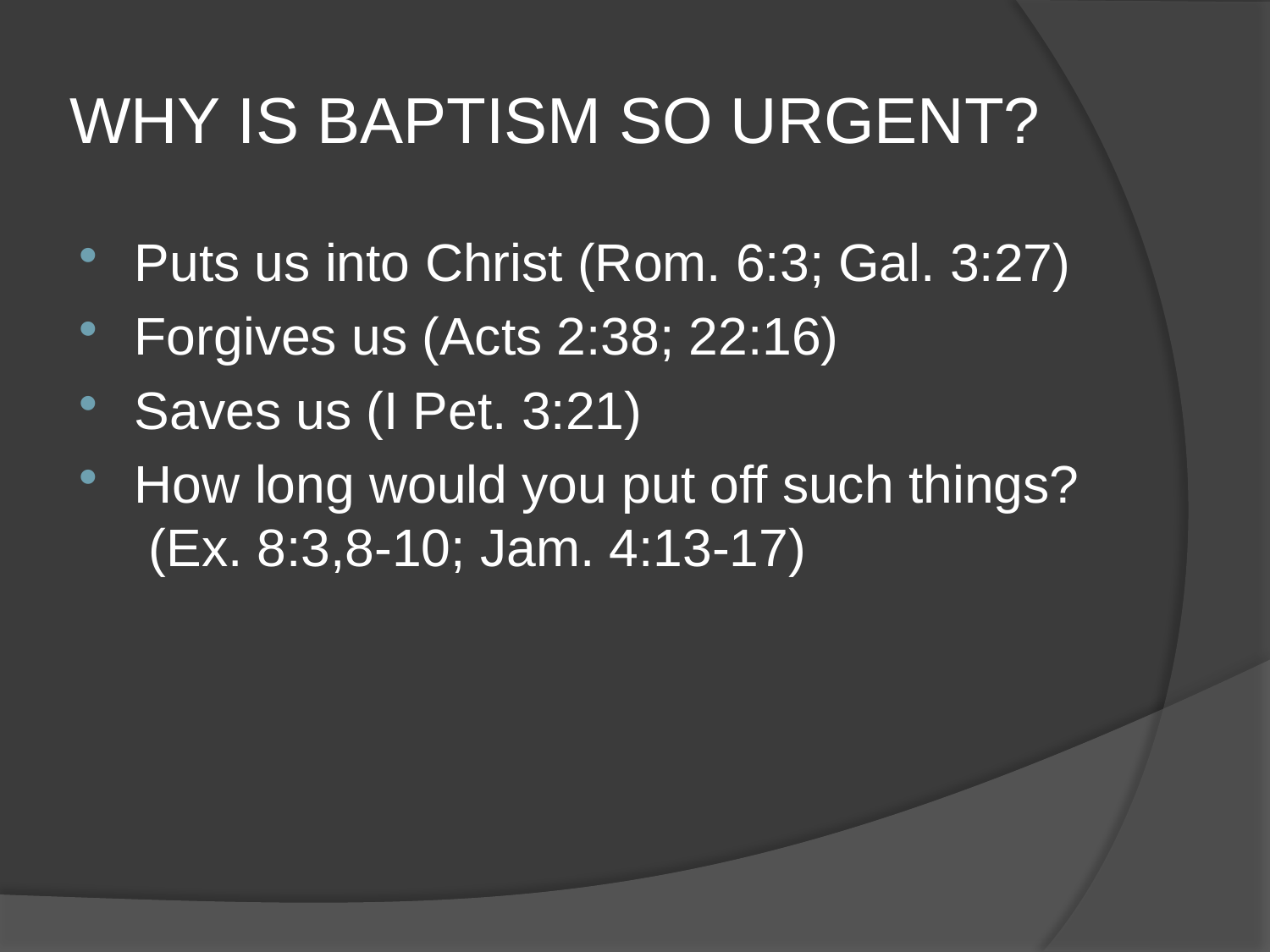

# WHY IS BAPTISM SO URGENT?
Puts us into Christ (Rom. 6:3; Gal. 3:27)
Forgives us (Acts 2:38; 22:16)
Saves us (I Pet. 3:21)
How long would you put off such things?  (Ex. 8:3,8-10; Jam. 4:13-17)